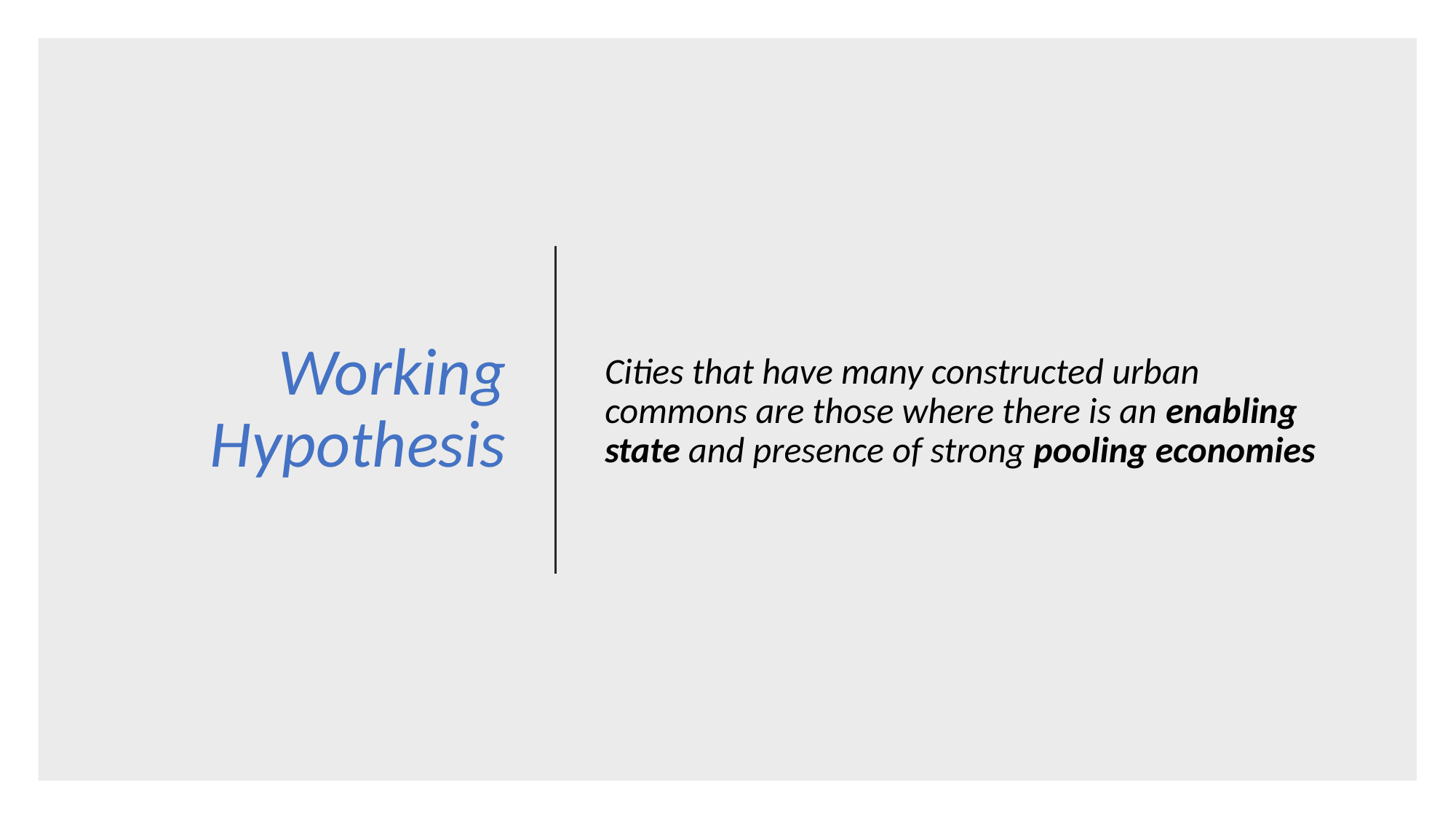

# Working Hypothesis

Cities that have many constructed urban commons are those where there is an enabling state and presence of strong pooling economies